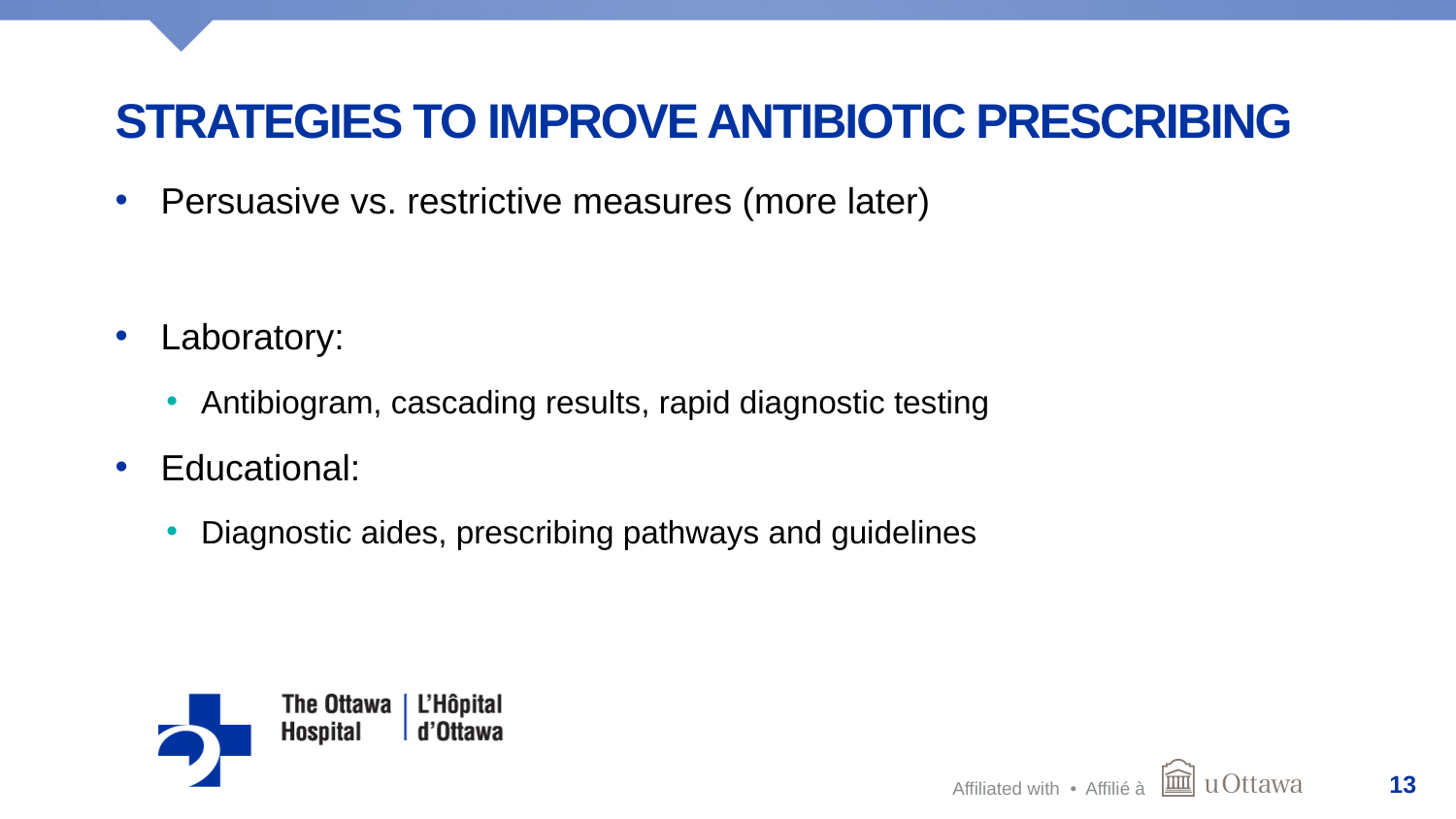

# Strategies to improve antibiotic prescribing
Persuasive vs. restrictive measures (more later)

Laboratory:
Antibiogram, cascading results, rapid diagnostic testing
Educational:
Diagnostic aides, prescribing pathways and guidelines

13